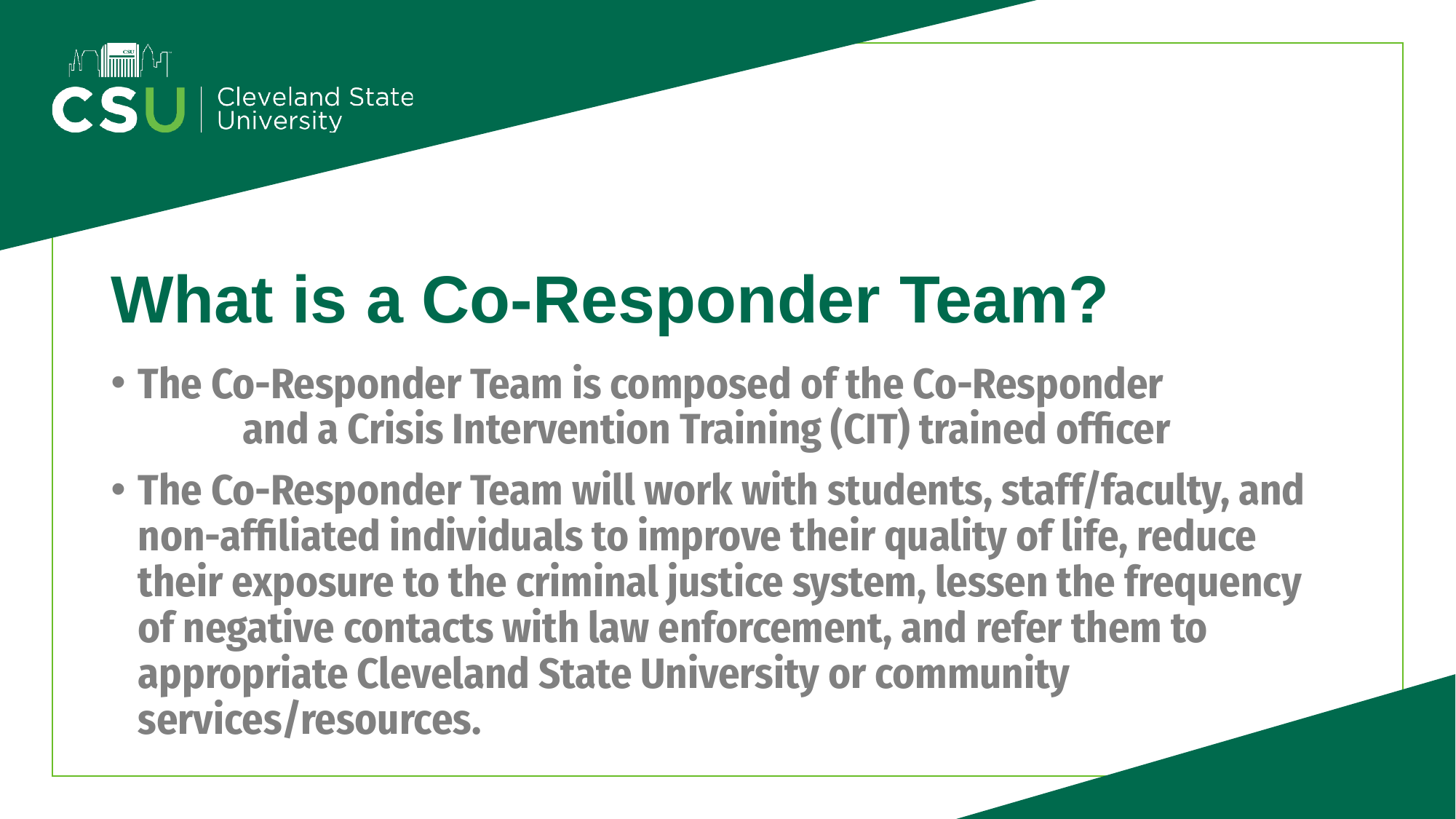

# What is a Co-Responder Team?
The Co-Responder Team is composed of the Co-Responder                                 and a Crisis Intervention Training (CIT) trained officer
The Co-Responder Team will work with students, staff/faculty, and non-affiliated individuals to improve their quality of life, reduce their exposure to the criminal justice system, lessen the frequency of negative contacts with law enforcement, and refer them to appropriate Cleveland State University or community services/resources.